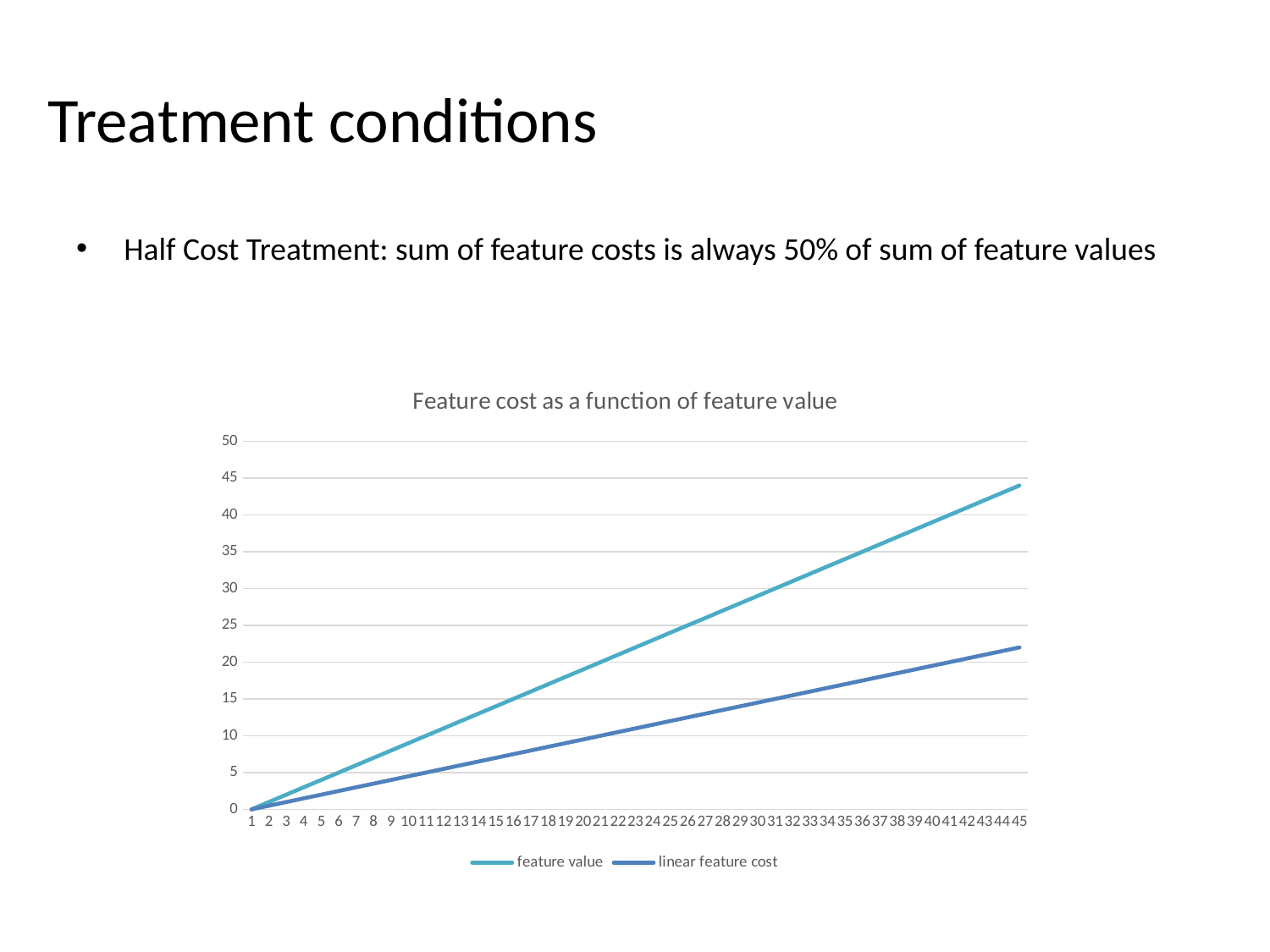

# Treatment conditions
Half Cost Treatment: sum of feature costs is always 50% of sum of feature values

### Chart: Feature cost as a function of feature value

| Category |  |  |
|---|---|---|